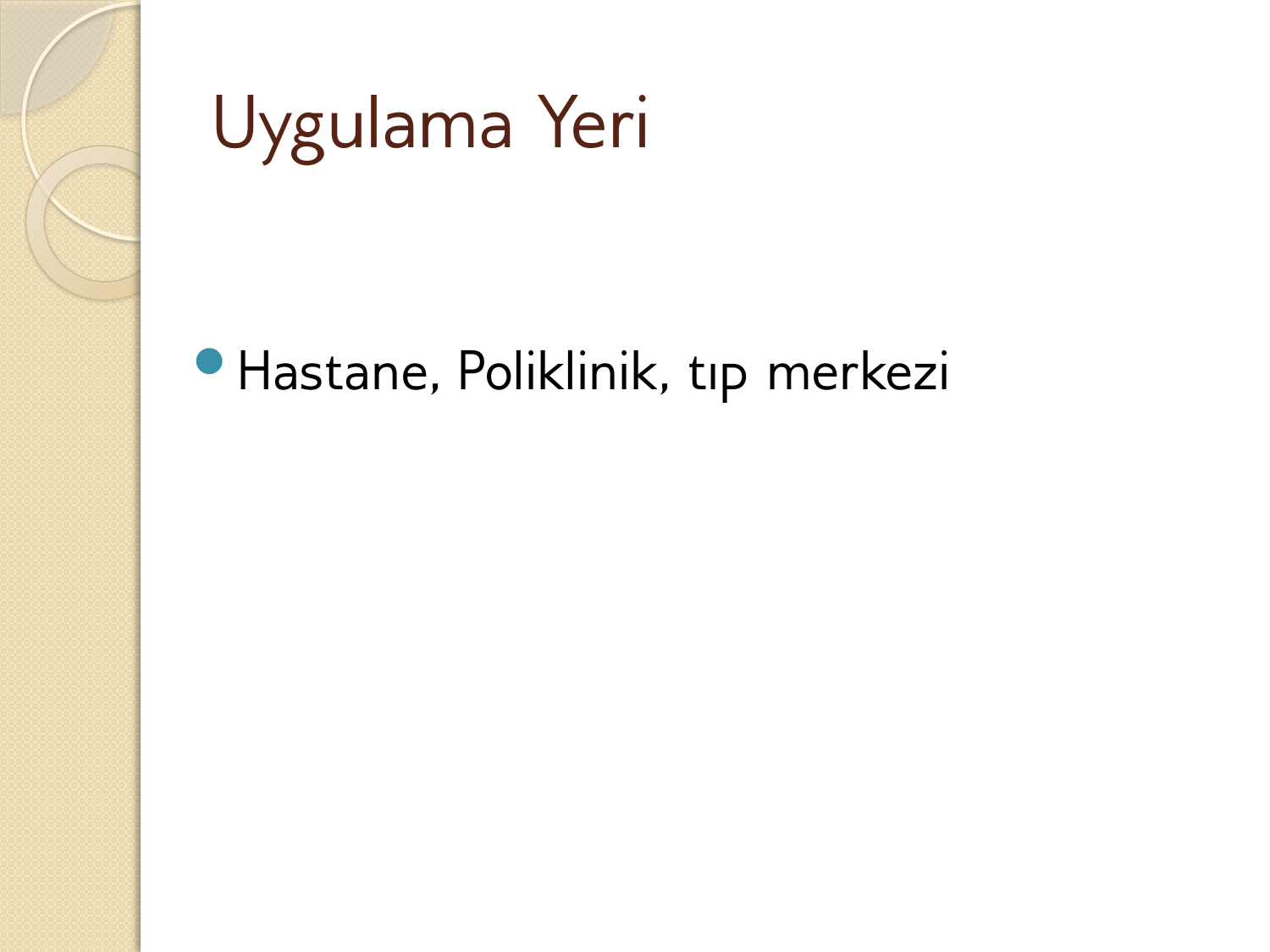

# Uygulama Yeri
Hastane, Poliklinik, tıp merkezi